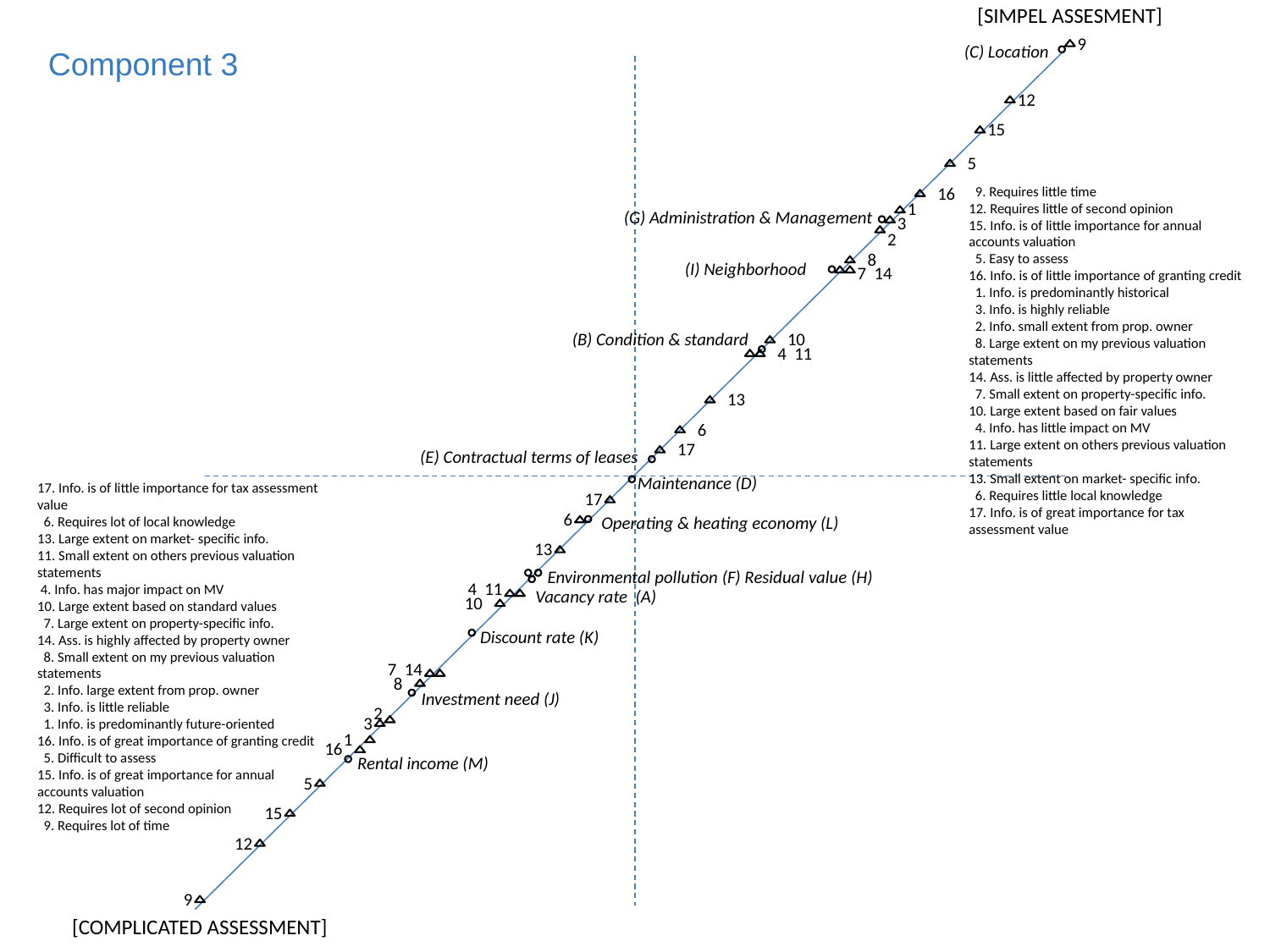

[SIMPEL ASSESMENT]
9
(C) Location
Component 3

12

15

5

16
  9. Requires little time
12. Requires little of second opinion
15. Info. is of little importance for annual accounts valuation
  5. Easy to assess
16. Info. is of little importance of granting credit
  1. Info. is predominantly historical
  3. Info. is highly reliable
  2. Info. small extent from prop. owner
  8. Large extent on my previous valuation statements
14. Ass. is little affected by property owner
  7. Small extent on property-specific info.
10. Large extent based on fair values
  4. Info. has little impact on MV
11. Large extent on others previous valuation statements
13. Small extent on market- specific info.
  6. Requires little local knowledge
17. Info. is of great importance for tax assessment value

1
(G) Administration & Management
3

2

8
(I) Neighborhood

7  14

 (B) Condition & standard
10

4  11

13

6

17
(E) Contractual terms of leases

Maintenance (D)
17. Info. is of little importance for tax assessment value
  6. Requires lot of local knowledge
13. Large extent on market- specific info.
11. Small extent on others previous valuation statements
 4. Info. has major impact on MV
10. Large extent based on standard values
  7. Large extent on property-specific info.
14. Ass. is highly affected by property owner
  8. Small extent on my previous valuation statements
  2. Info. large extent from prop. owner
  3. Info. is little reliable
  1. Info. is predominantly future-oriented
16. Info. is of great importance of granting credit
  5. Difficult to assess
15. Info. is of great importance for annual accounts valuation
12. Requires lot of second opinion
  9. Requires lot of time

17

6
 Operating & heating economy (L)

13

Environmental pollution (F) Residual value (H)

4  11
  Vacancy rate  (A)

10

Discount rate (K)

7  14
8

Investment need (J)

2
3

1
16

Rental income (M)

5

15

12

9

[COMPLICATED ASSESSMENT]